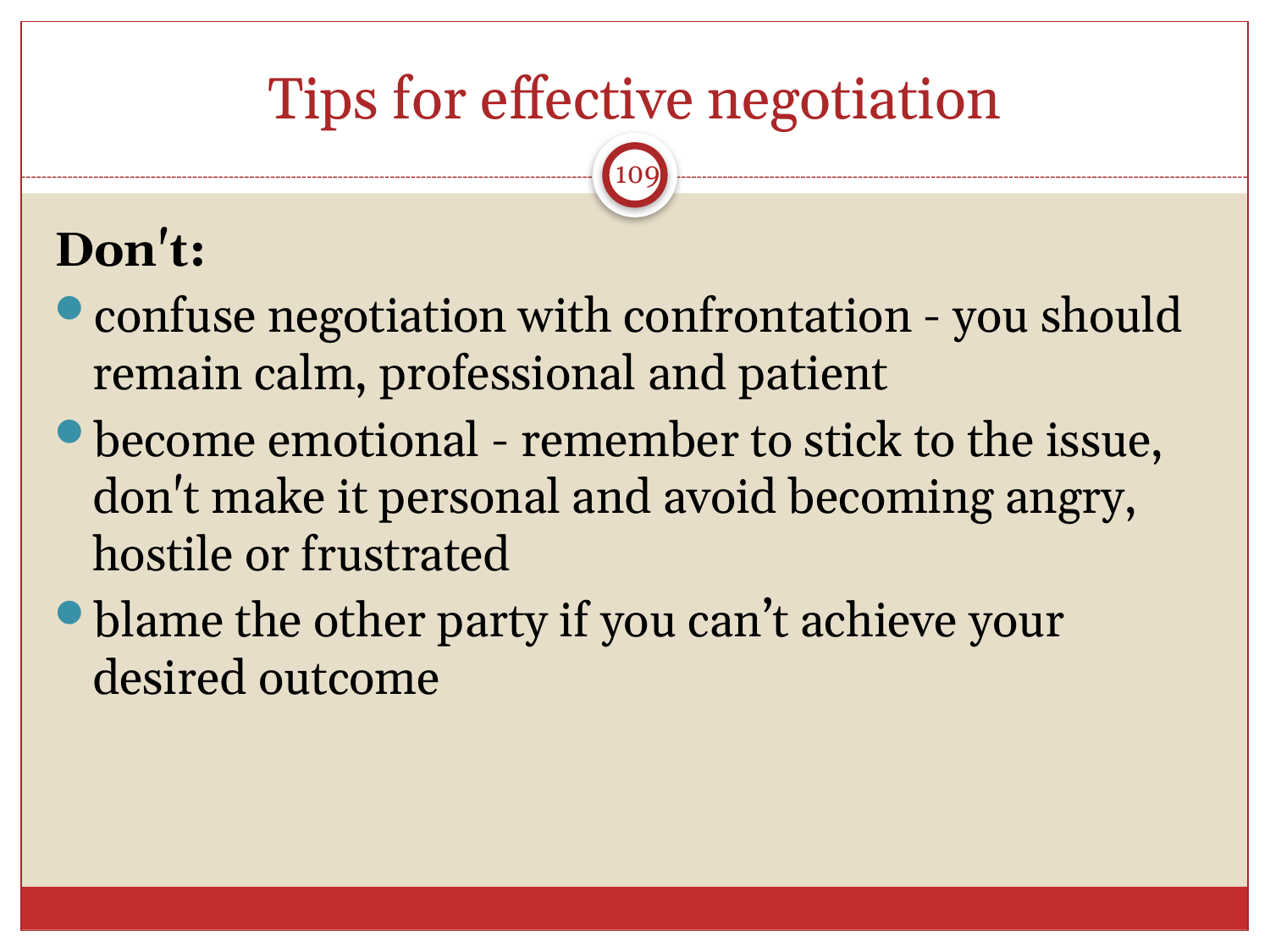

# Tips for effective negotiation
109
Don't:
confuse negotiation with confrontation - you should remain calm, professional and patient
become emotional - remember to stick to the issue, don't make it personal and avoid becoming angry, hostile or frustrated
blame the other party if you can’t achieve your desired outcome